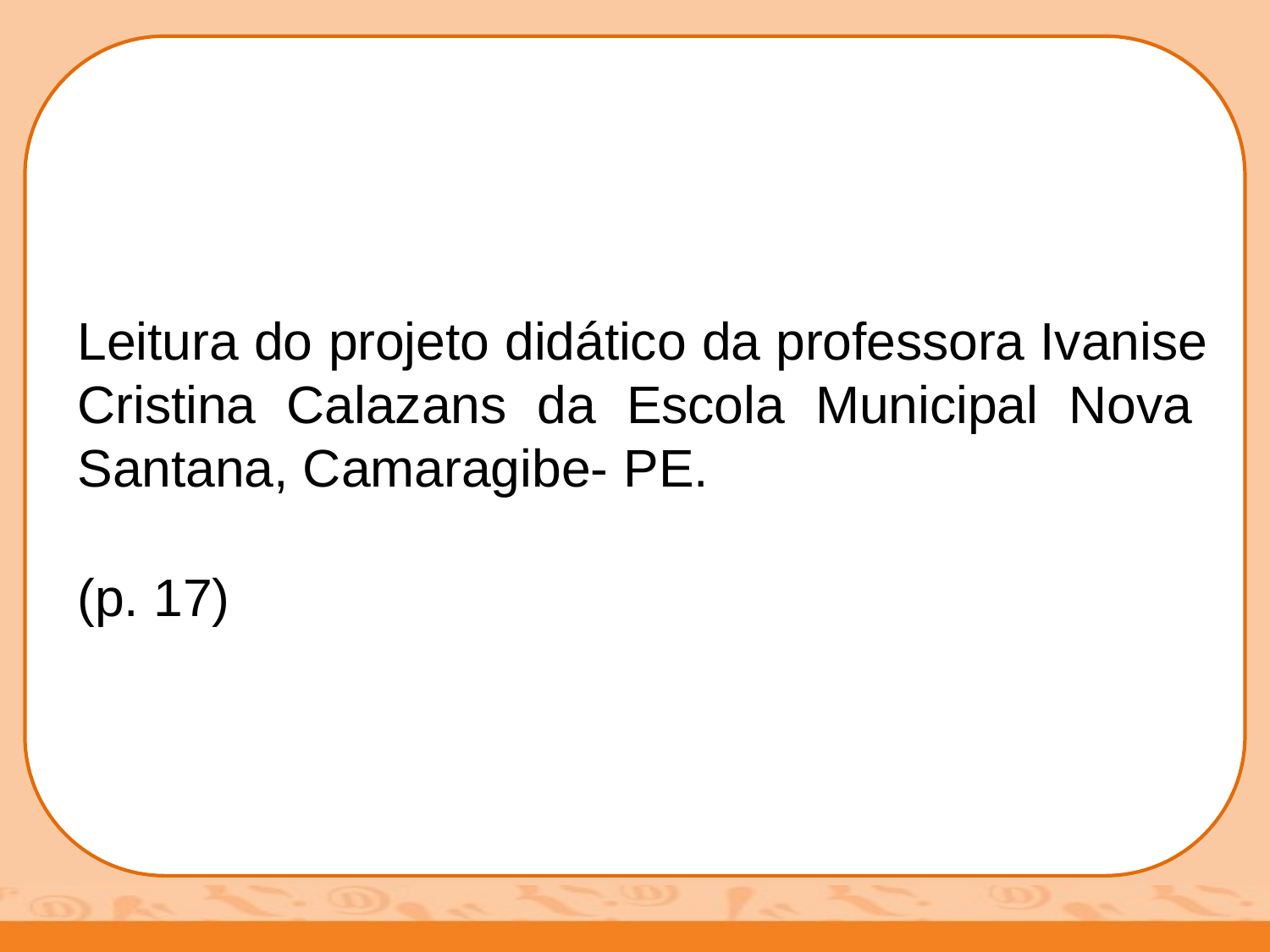

Leitura do projeto didático da professora Ivanise  Cristina Calazans da Escola Municipal Nova  Santana, Camaragibe- PE.

(p. 17)